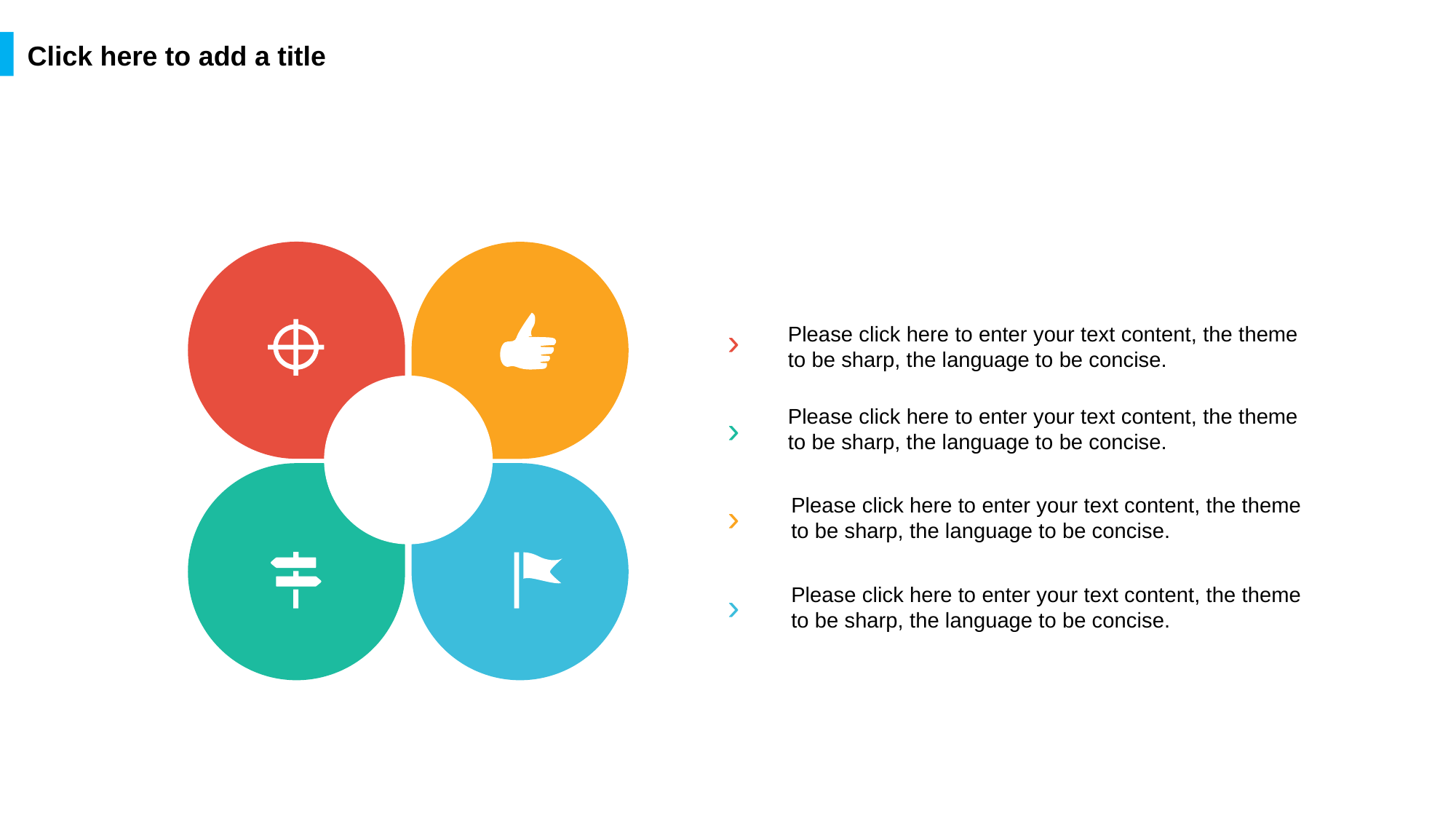

Click here to add a title

›
Please click here to enter your text content, the theme to be sharp, the language to be concise.

Please click here to enter your text content, the theme to be sharp, the language to be concise.
›

Please click here to enter your text content, the theme to be sharp, the language to be concise.
›

Please click here to enter your text content, the theme to be sharp, the language to be concise.
›